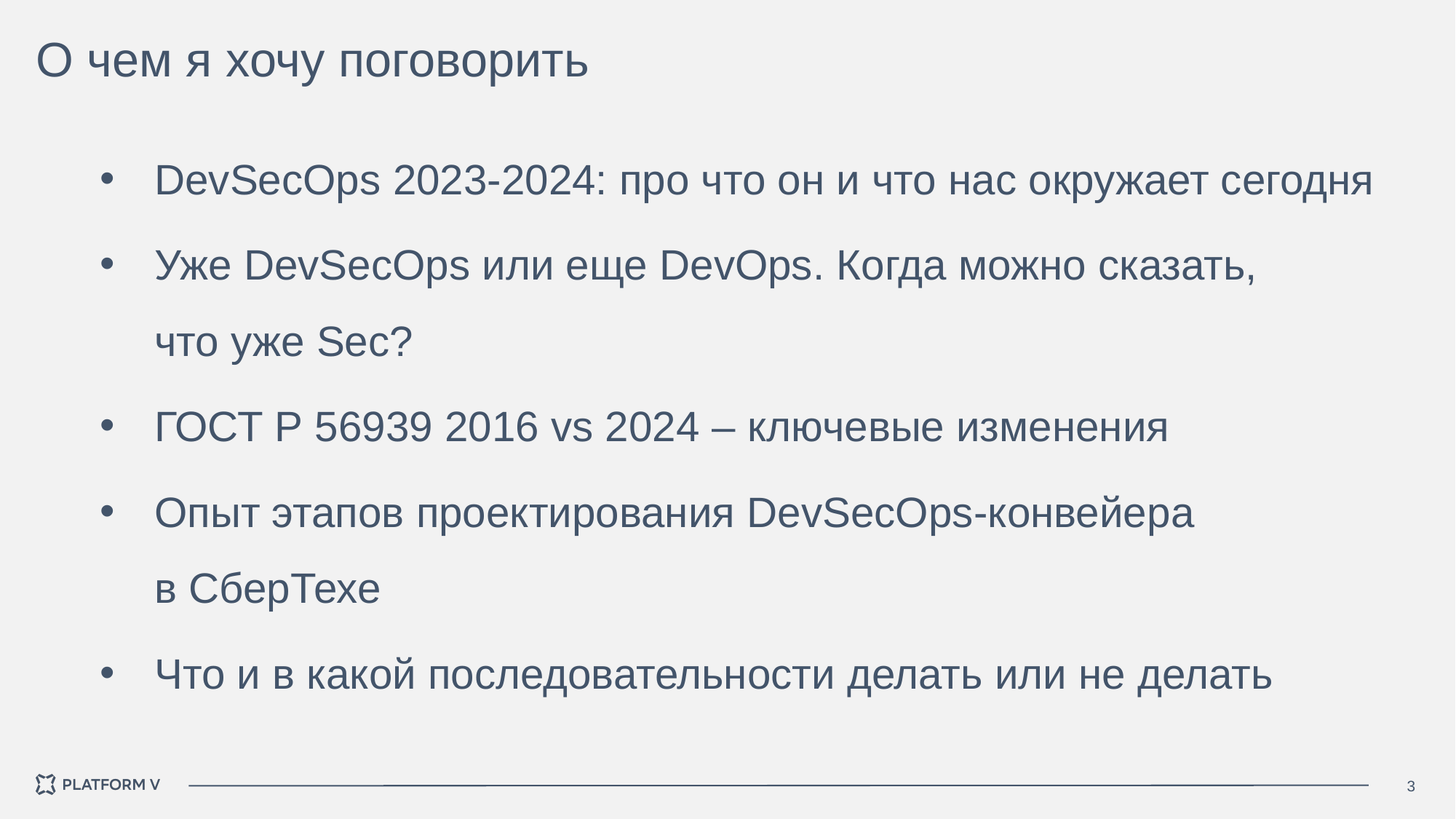

# О чем я хочу поговорить
DevSecOps 2023-2024: про что он и что нас окружает сегодня
Уже DevSeсOps или еще DevOps. Когда можно сказать,
что уже Sec?
ГОСТ Р 56939 2016 vs 2024 – ключевые изменения
Опыт этапов проектирования DevSecOps-конвейера
в СберТехе
Что и в какой последовательности делать или не делать